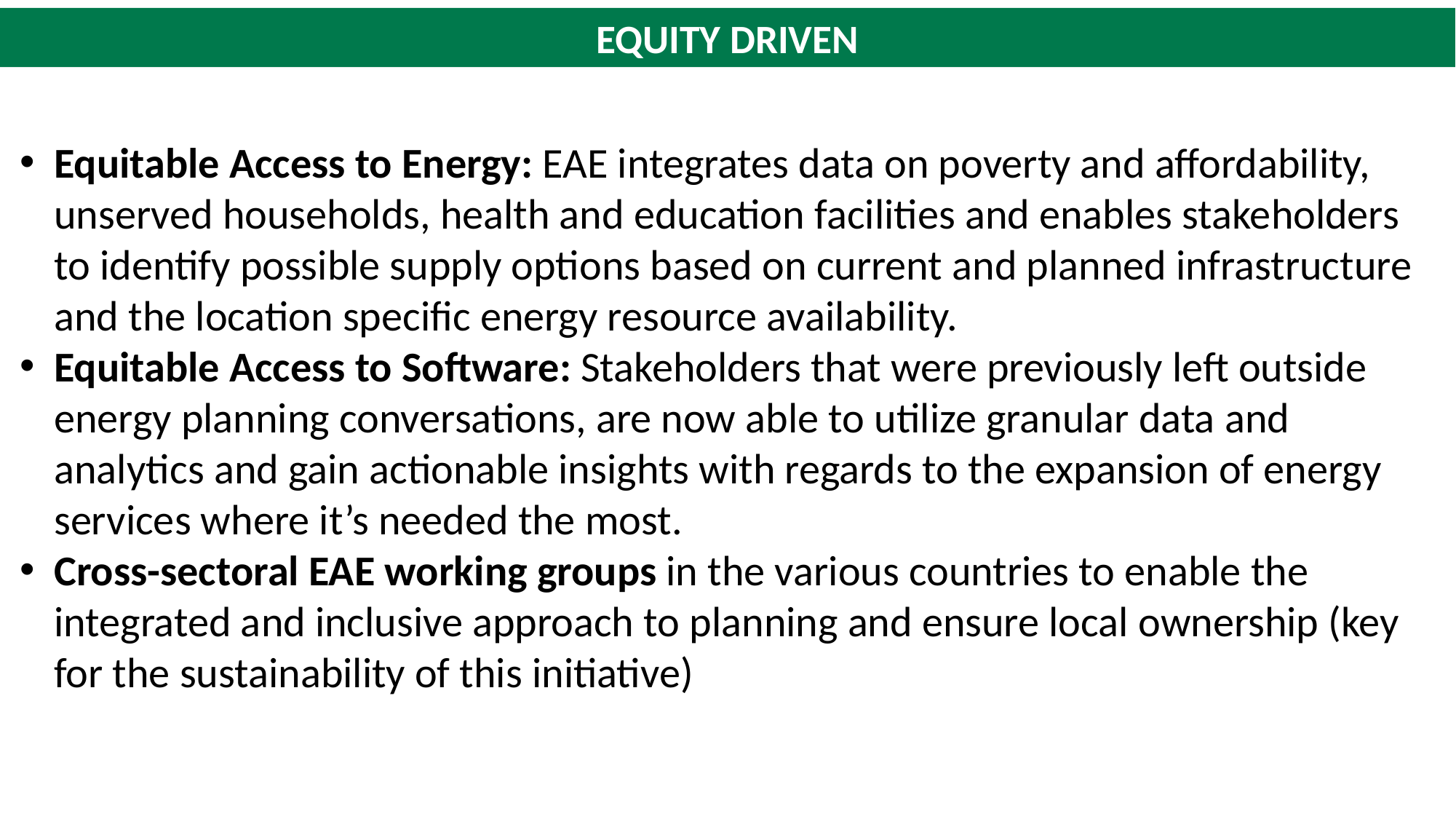

Equity driven
Equitable Access to Energy: EAE integrates data on poverty and affordability, unserved households, health and education facilities and enables stakeholders to identify possible supply options based on current and planned infrastructure and the location specific energy resource availability.
Equitable Access to Software: Stakeholders that were previously left outside energy planning conversations, are now able to utilize granular data and analytics and gain actionable insights with regards to the expansion of energy services where it’s needed the most.
Cross-sectoral EAE working groups in the various countries to enable the integrated and inclusive approach to planning and ensure local ownership (key for the sustainability of this initiative)